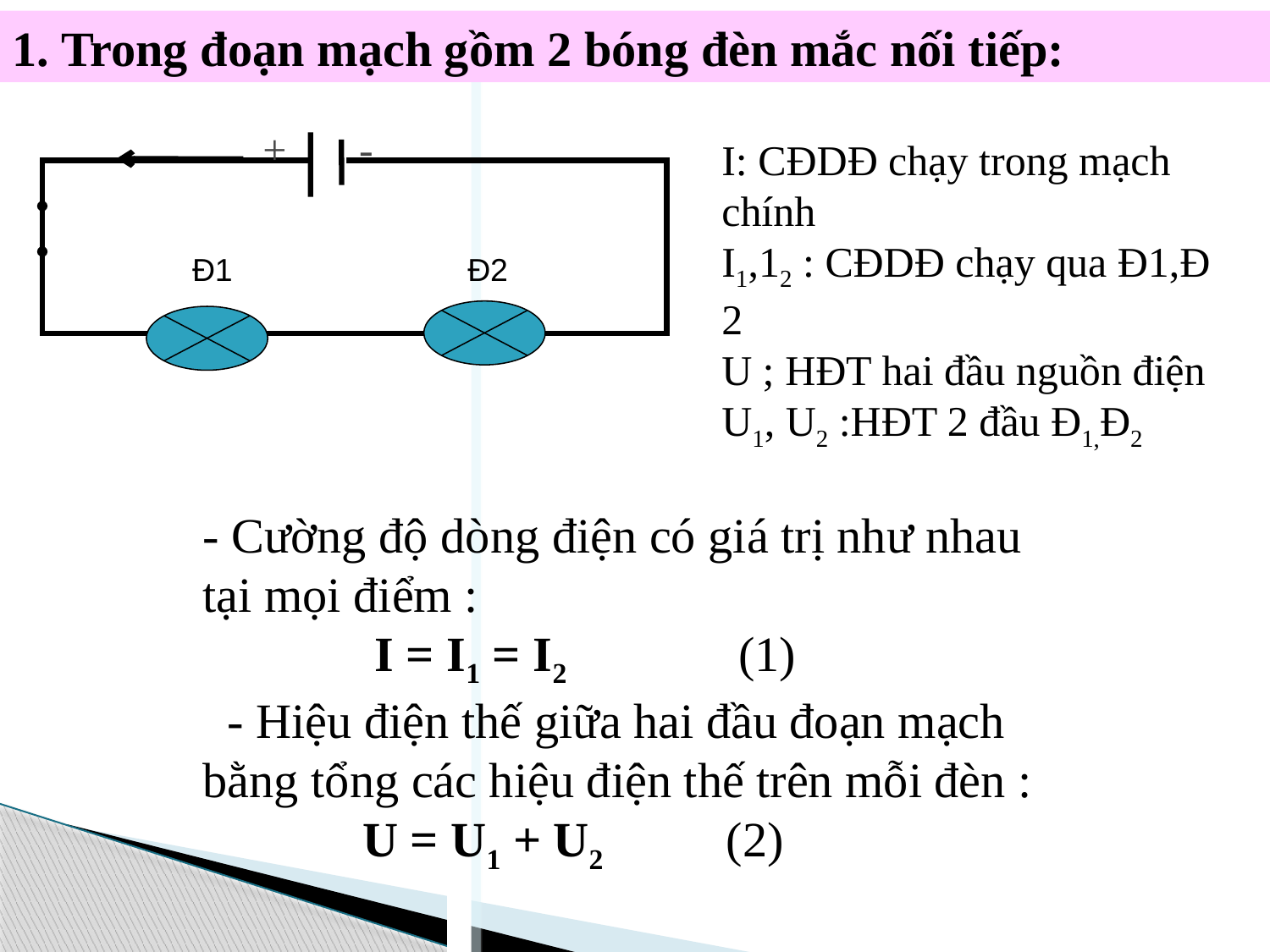

1. Trong đoạn mạch gồm 2 bóng đèn mắc nối tiếp:
+
-

I: CĐDĐ chạy trong mạch chính
I1,12 : CĐDĐ chạy qua Đ1,Đ 2
U ; HĐT hai đầu nguồn điện
U1, U2 :HĐT 2 đầu Đ1,Đ2

Đ1
Đ2
I. Cường độ dòng điện và hiệu điện thế trong đoạn mạch nối tiếp

- Cường độ dòng điện có giá trị như nhau tại mọi điểm :
              I = I1 = I2              (1)
  - Hiệu điện thế giữa hai đầu đoạn mạch bằng tổng các hiệu điện thế trên mỗi đèn :
             U = U1 + U2          (2)